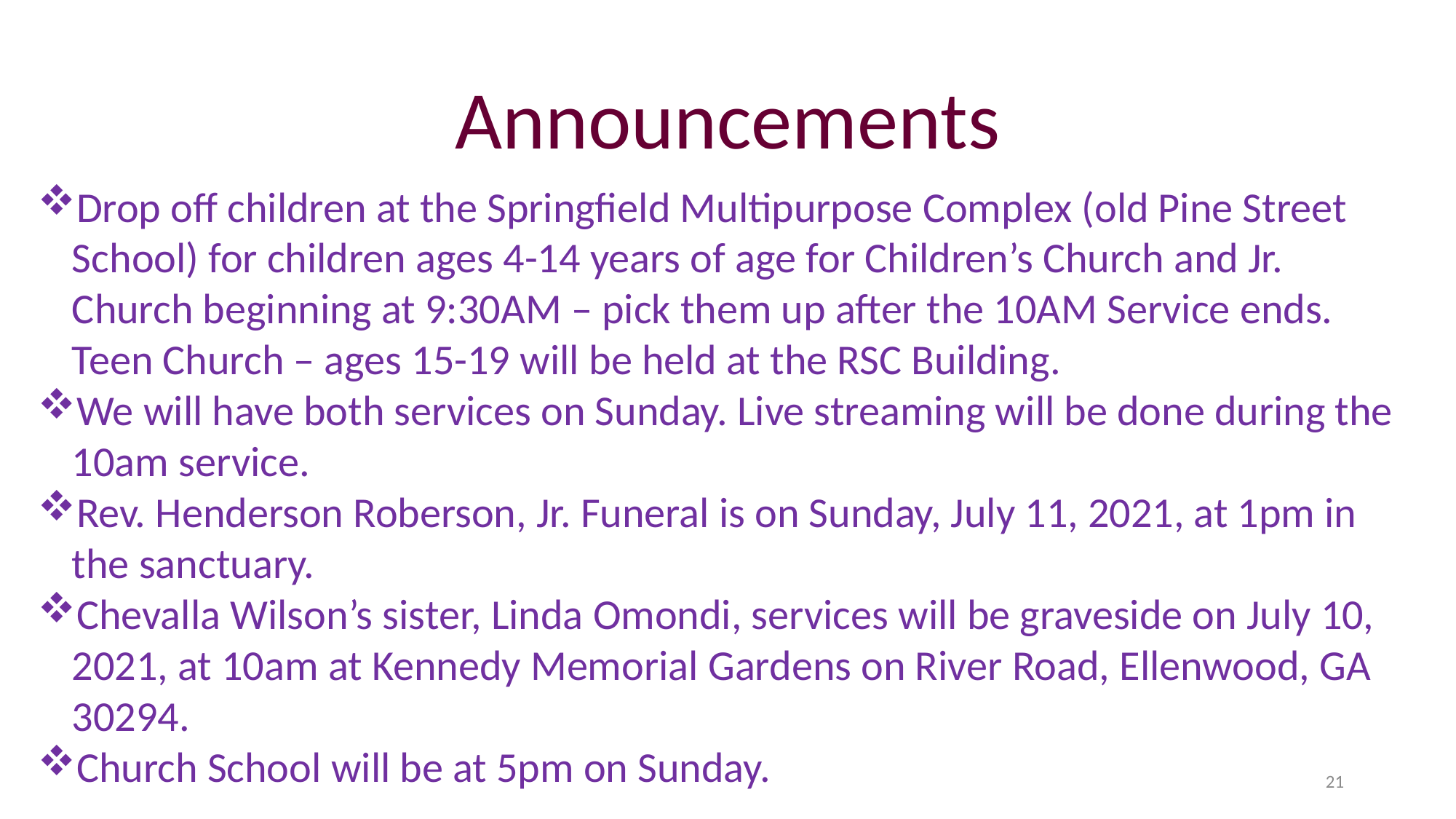

# Announcements
Drop off children at the Springfield Multipurpose Complex (old Pine Street School) for children ages 4-14 years of age for Children’s Church and Jr. Church beginning at 9:30AM – pick them up after the 10AM Service ends. Teen Church – ages 15-19 will be held at the RSC Building.
We will have both services on Sunday. Live streaming will be done during the 10am service.
Rev. Henderson Roberson, Jr. Funeral is on Sunday, July 11, 2021, at 1pm in the sanctuary.
Chevalla Wilson’s sister, Linda Omondi, services will be graveside on July 10, 2021, at 10am at Kennedy Memorial Gardens on River Road, Ellenwood, GA 30294.
Church School will be at 5pm on Sunday.
21